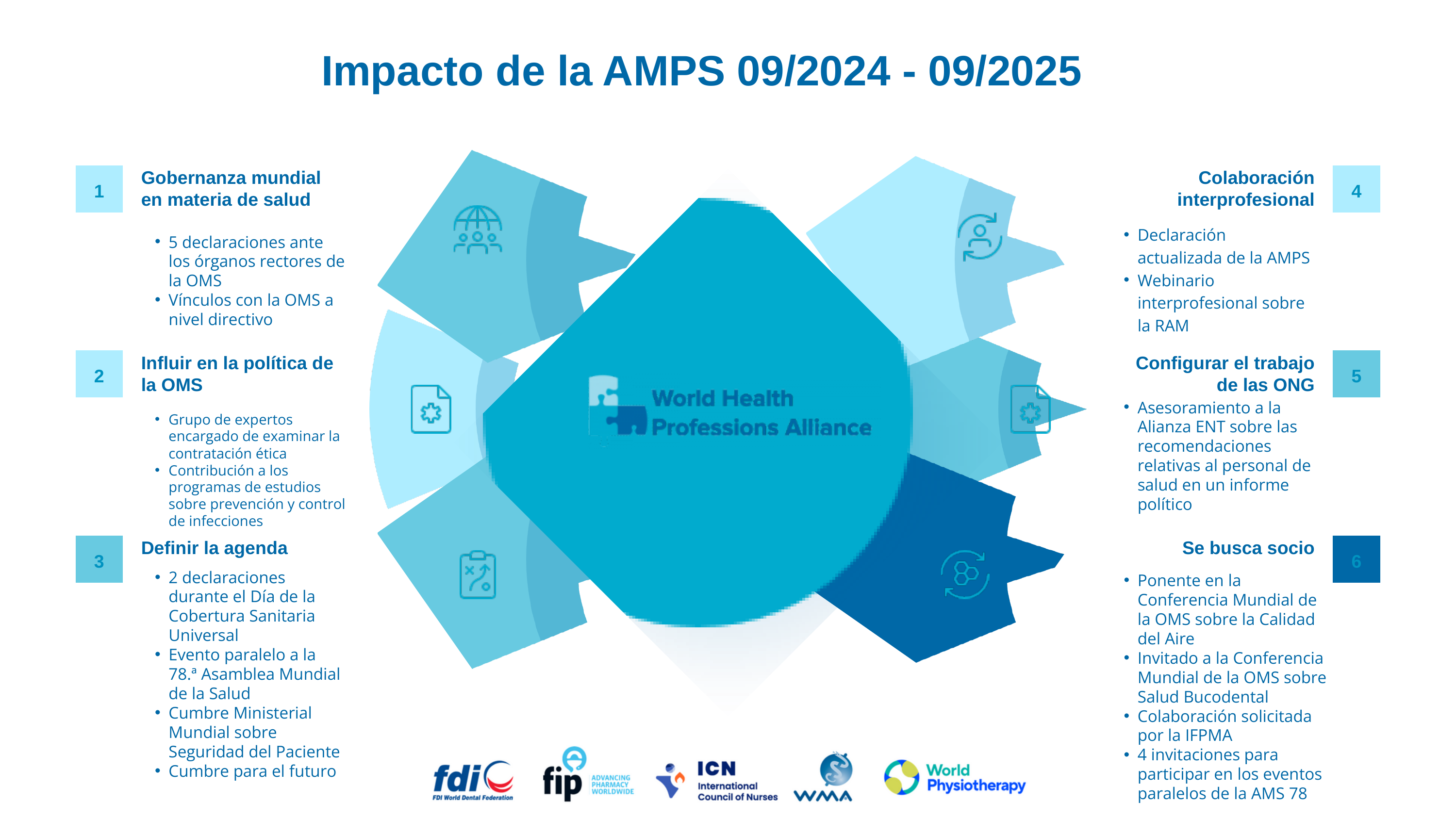

Impacto de la AMPS 09/2024 - 09/2025

1

4
Gobernanza mundial en materia de salud
5 declaraciones ante los órganos rectores de la OMS
Vínculos con la OMS a nivel directivo
Colaboración interprofesional
Declaración actualizada de la AMPS
Webinario interprofesional sobre la RAM

2

5
Influir en la política de la OMS

Grupo de expertos encargado de examinar la contratación ética
Contribución a los programas de estudios sobre prevención y control de infecciones
Configurar el trabajo de las ONG
Asesoramiento a la Alianza ENT sobre las recomendaciones relativas al personal de salud en un informe político

3

6
Definir la agenda
2 declaraciones durante el Día de la Cobertura Sanitaria Universal
Evento paralelo a la 78.ª Asamblea Mundial de la Salud
Cumbre Ministerial Mundial sobre Seguridad del Paciente
Cumbre para el futuro
Se busca socio
Ponente en la Conferencia Mundial de la OMS sobre la Calidad del Aire
Invitado a la Conferencia Mundial de la OMS sobre Salud Bucodental
Colaboración solicitada por la IFPMA
4 invitaciones para participar en los eventos paralelos de la AMS 78